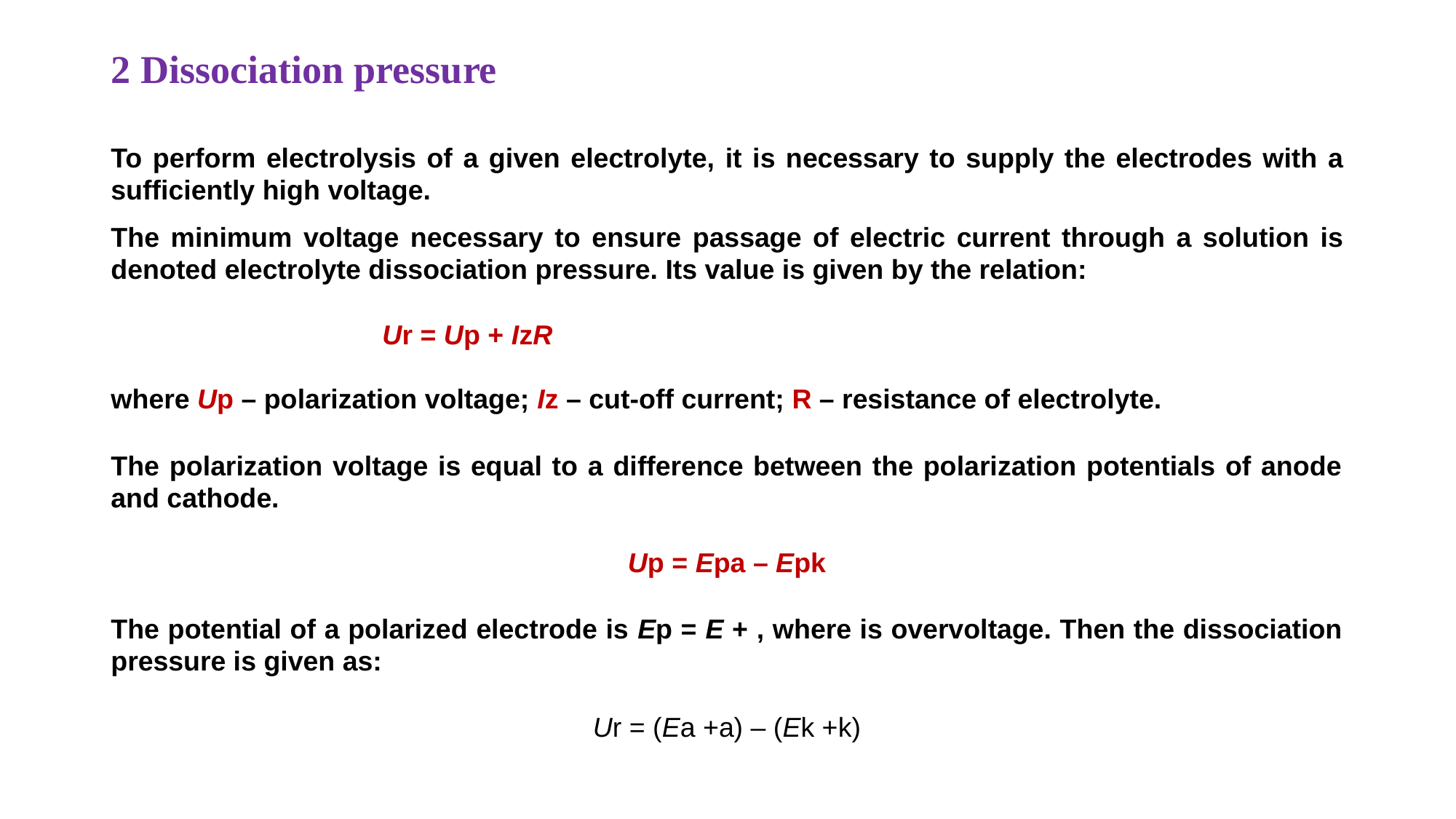

# 2 Dissociation pressure
To perform electrolysis of a given electrolyte, it is necessary to supply the electrodes with a sufficiently high voltage.
The minimum voltage necessary to ensure passage of electric current through a solution is denoted electrolyte dissociation pressure. Its value is given by the relation:

Ur = Up + IzR

where Up – polarization voltage; Iz – cut-off current; R – resistance of electrolyte.

The polarization voltage is equal to a difference between the polarization potentials of anode and cathode.

Up = Epa – Epk

The potential of a polarized electrode is Ep = E + , where is overvoltage. Then the dissociation pressure is given as:

Ur = (Ea +a) – (Ek +k)